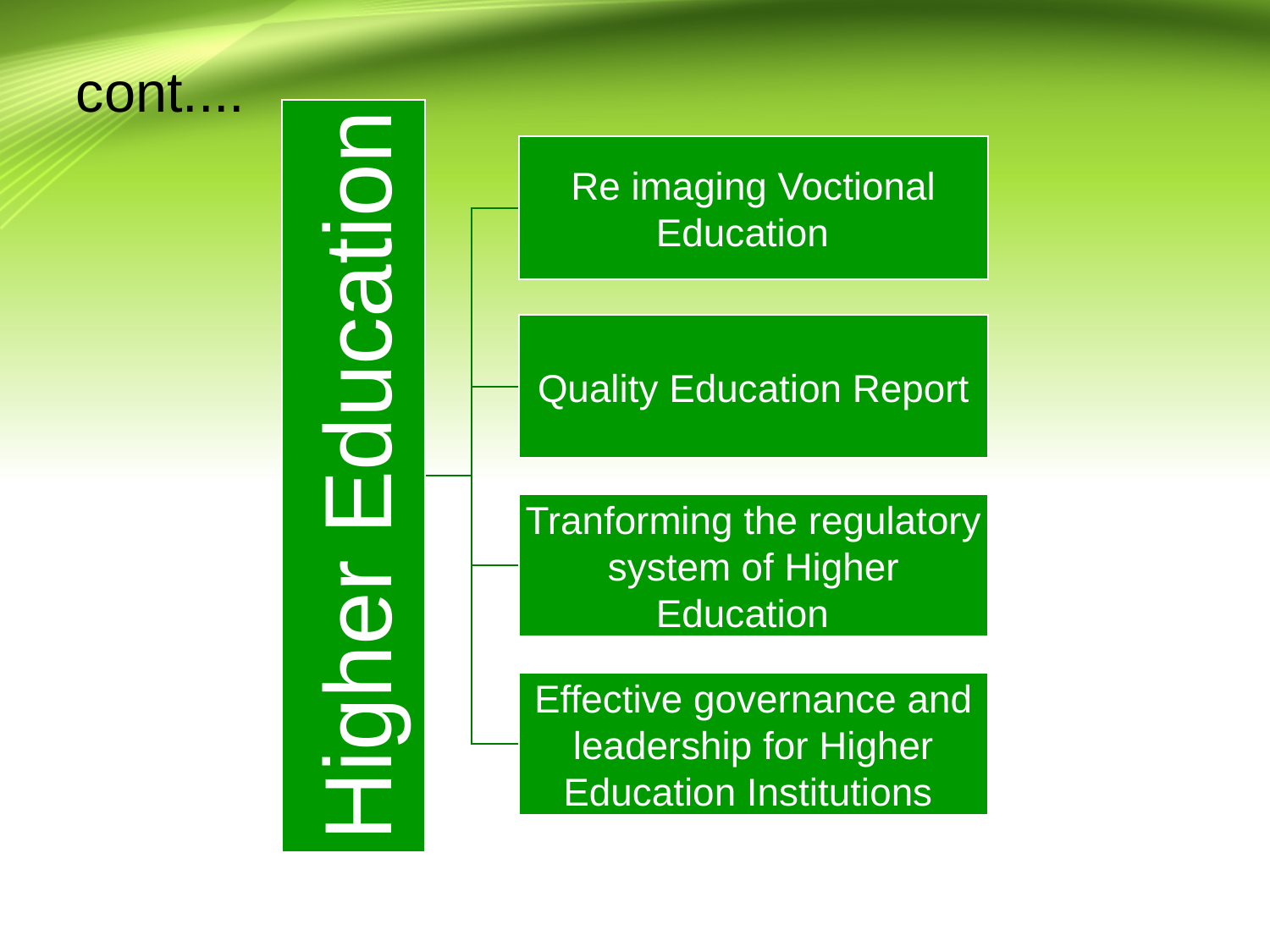

cont....

Higher Education
Re imaging Voctional Education
Quality Education Report
Tranforming the regulatory system of Higher Education
Effective governance and leadership for Higher Education Institutions